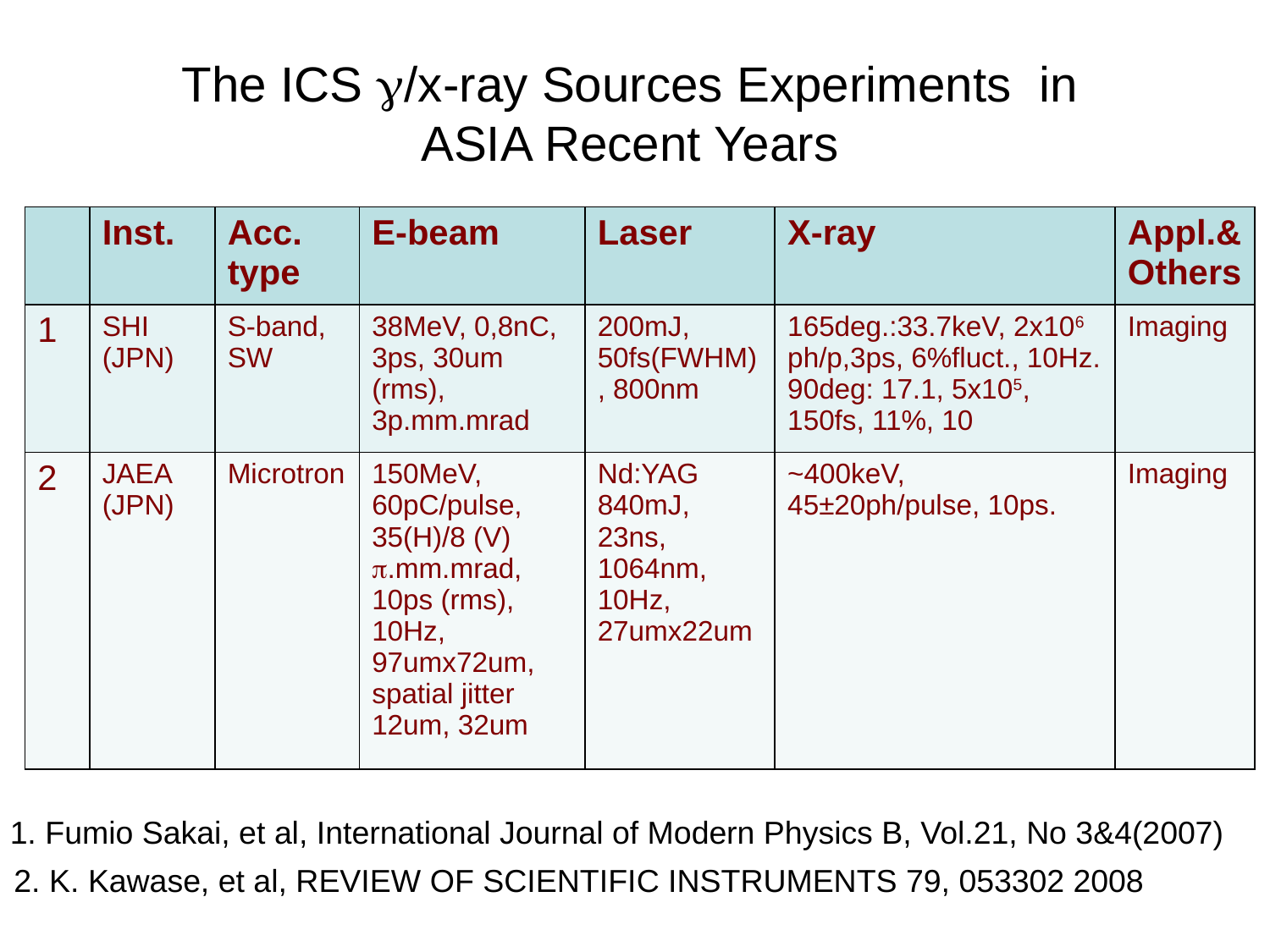

The ICS γ/x-ray Sources Experiments  in ASIA Recent Years
|  | Inst. | Acc. type | E-beam | Laser | X-ray | Appl.& Others |
| --- | --- | --- | --- | --- | --- | --- |
| 1 | SHI (JPN) | S-band, SW | 38MeV, 0,8nC, 3ps, 30um (rms), 3p.mm.mrad | 200mJ, 50fs(FWHM), 800nm | 165deg.:33.7keV, 2x106 ph/p,3ps, 6%fluct., 10Hz. 90deg: 17.1, 5x105, 150fs, 11%, 10 | Imaging |
| 2 | JAEA (JPN) | Microtron | 150MeV, 60pC/pulse, 35(H)/8 (V) π.mm.mrad, 10ps (rms), 10Hz, 97umx72um, spatial jitter 12um, 32um | Nd:YAG 840mJ, 23ns, 1064nm, 10Hz, 27umx22um | ~400keV, 45±20ph/pulse, 10ps. | Imaging |
1. Fumio Sakai, et al, International Journal of Modern Physics B, Vol.21, No 3&4(2007)
2. K. Kawase, et al, REVIEW OF SCIENTIFIC INSTRUMENTS 79, 053302 2008